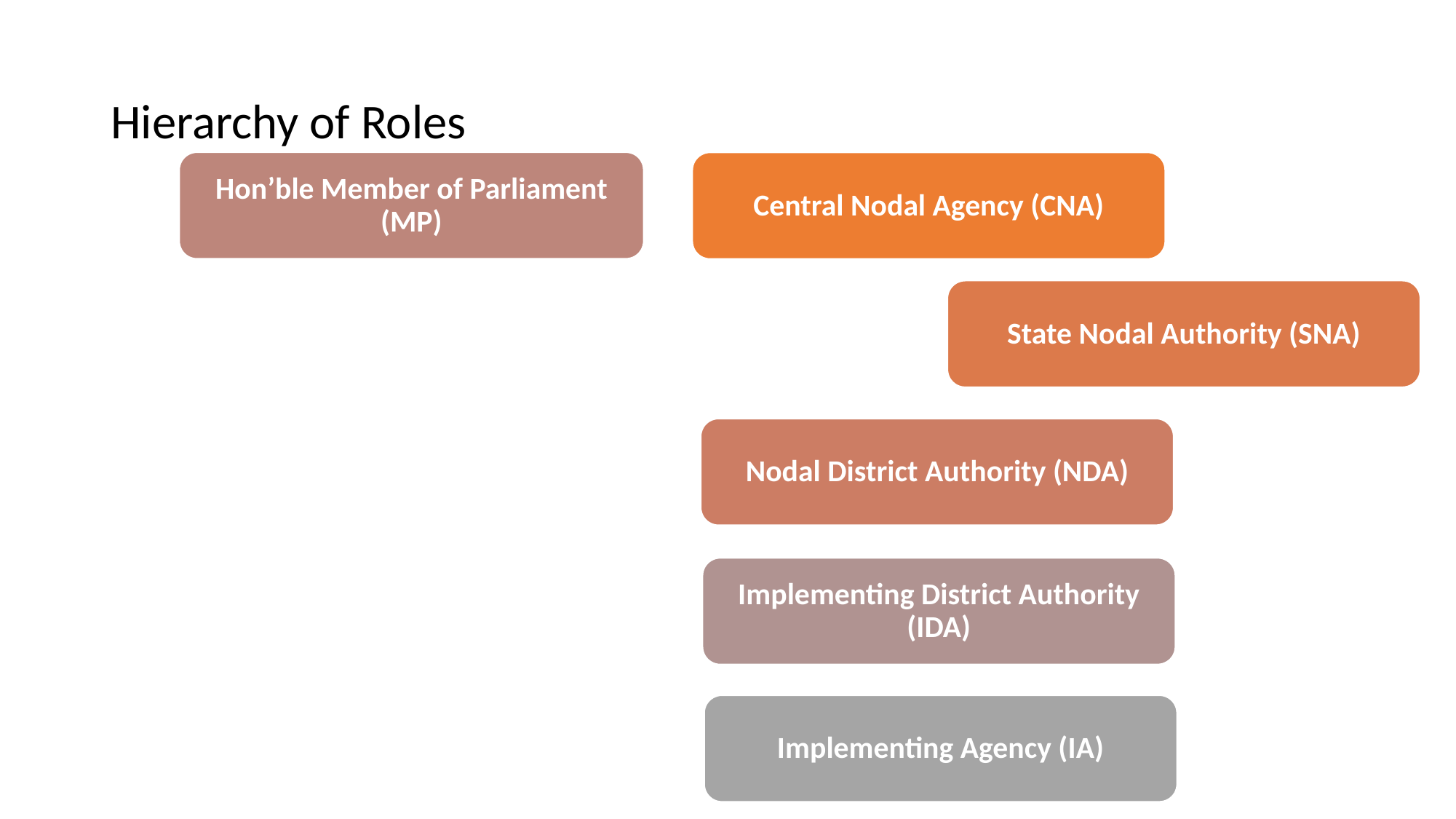

# Hierarchy of Roles
Central Nodal Agency (CNA)
State Nodal Authority (SNA)
Nodal District Authority (NDA)
Hon’ble Member of Parliament (MP)
Implementing District Authority (IDA)
Implementing Agency (IA)